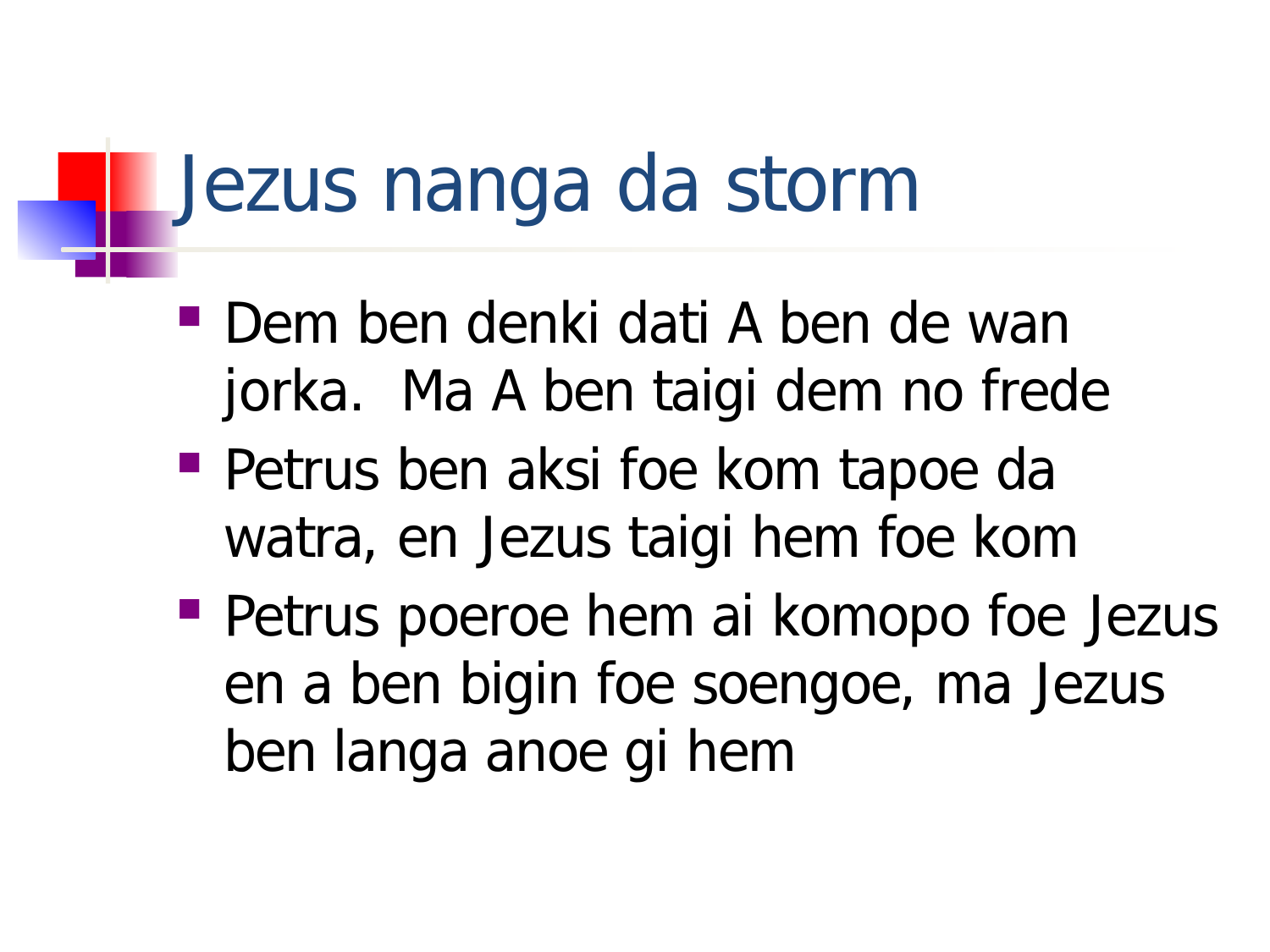

# Jezus nanga da storm
Dem ben denki dati A ben de wan jorka.  Ma A ben taigi dem no frede
Petrus ben aksi foe kom tapoe da watra, en Jezus taigi hem foe kom
Petrus poeroe hem ai komopo foe Jezus en a ben bigin foe soengoe, ma Jezus ben langa anoe gi hem